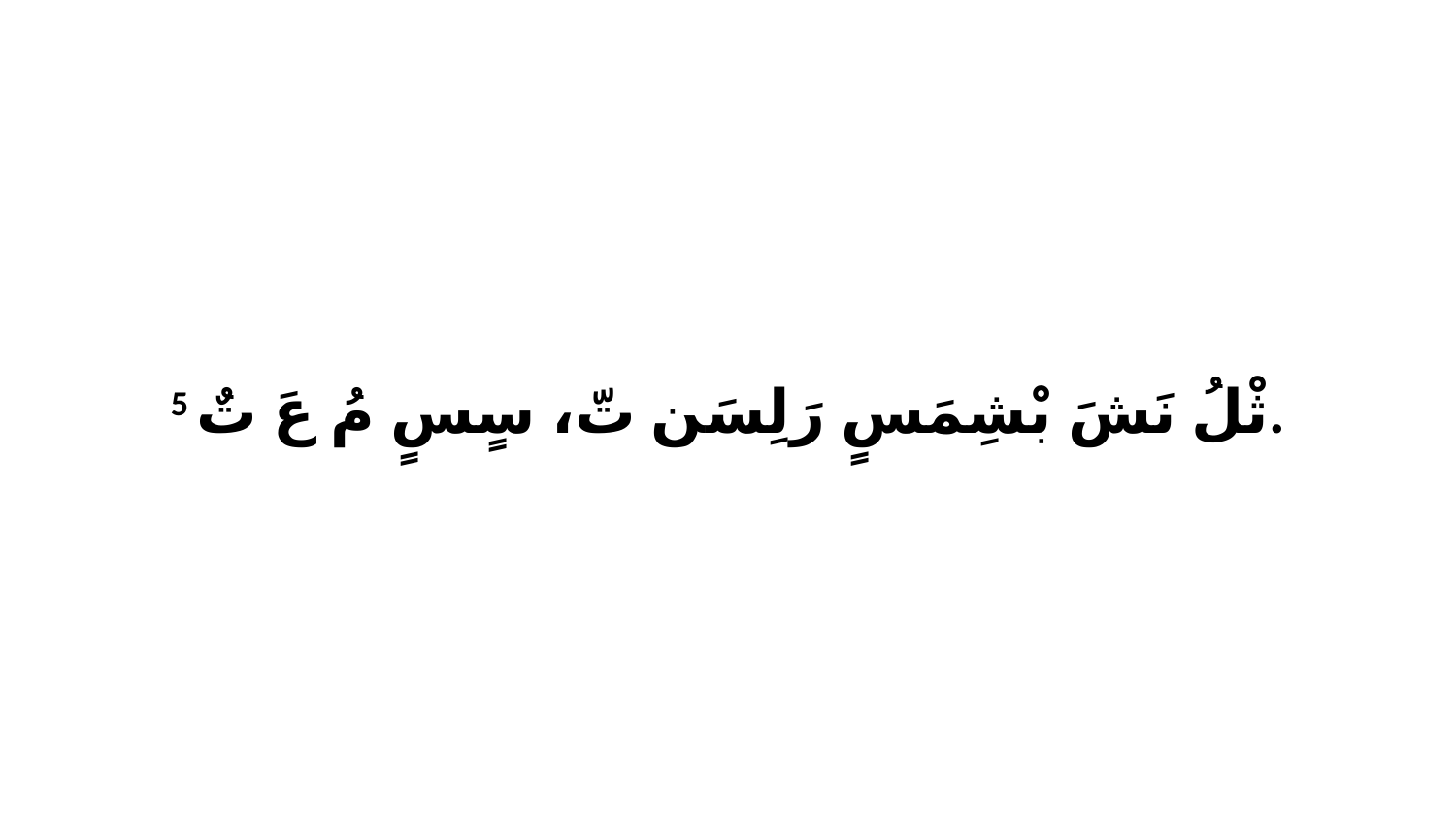

5 ثْلُ نَشَ بْشِمَسٍ رَلِسَن تّ، سٍسٍ مُ عَ تٌ.